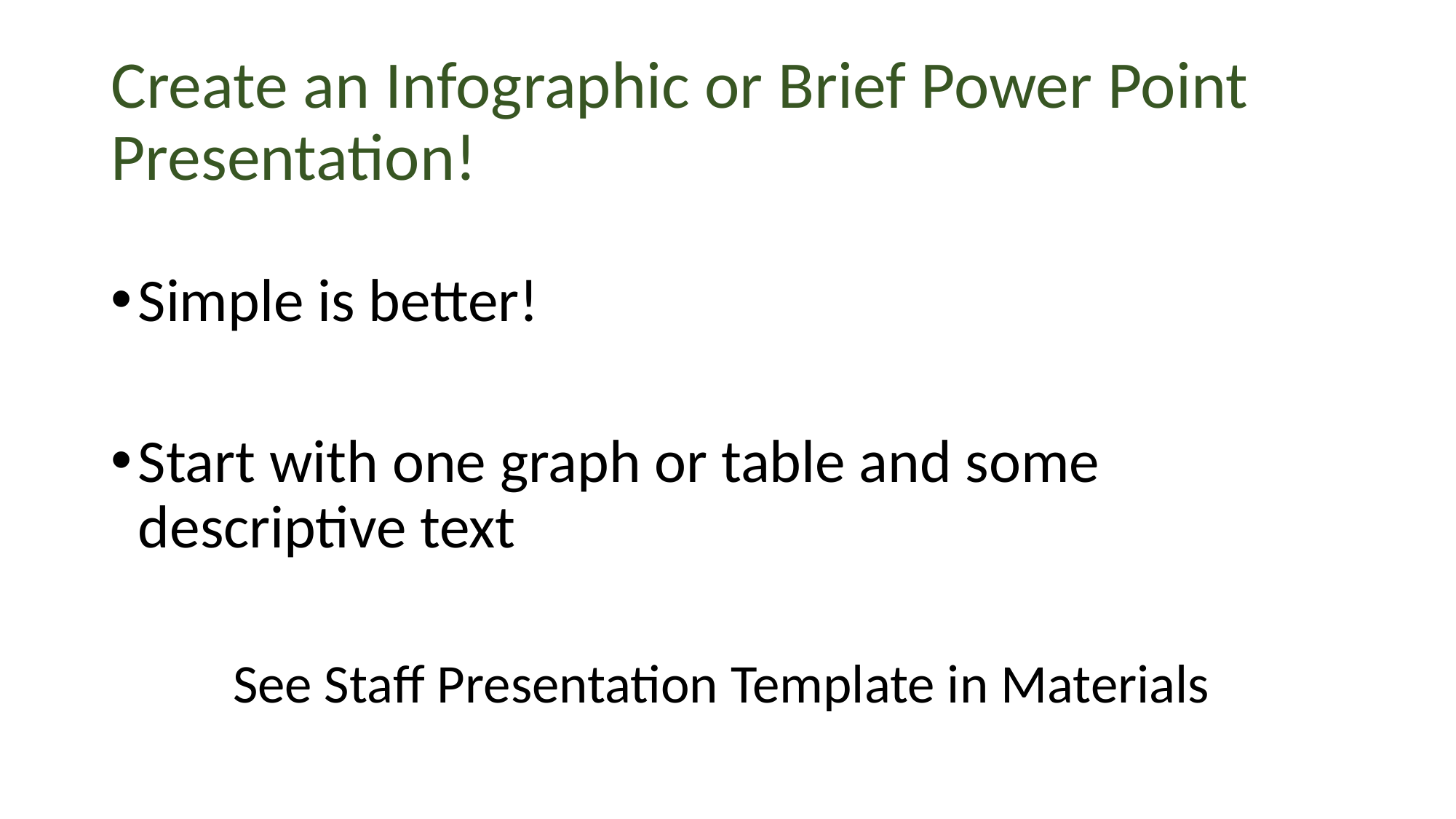

# Create an Infographic or Brief Power Point Presentation!
Simple is better!

Start with one graph or table and some descriptive text

See Staff Presentation Template in Materials